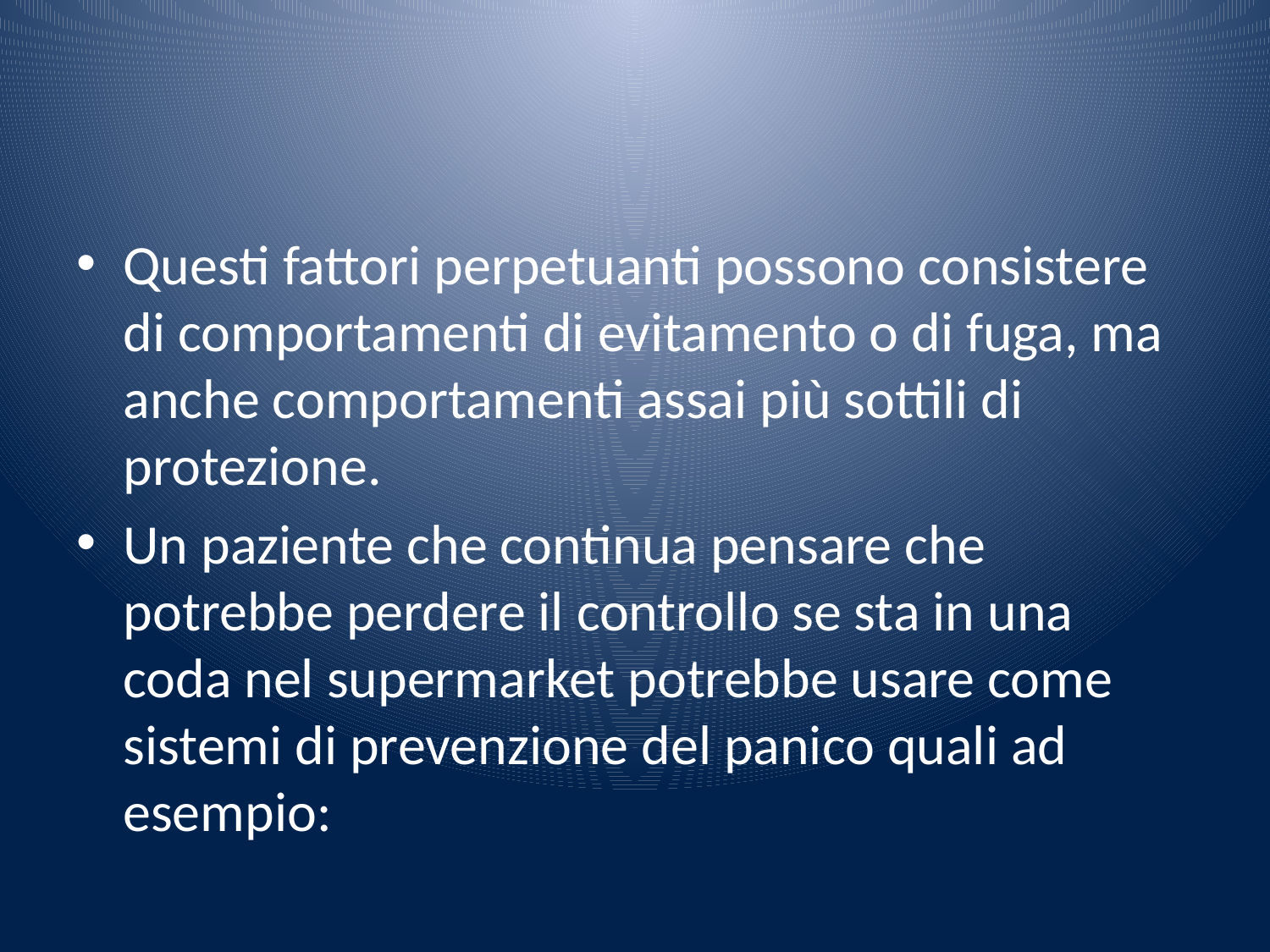

#
Questi fattori perpetuanti possono consistere di comportamenti di evitamento o di fuga, ma anche comportamenti assai più sottili di protezione.
Un paziente che continua pensare che potrebbe perdere il controllo se sta in una coda nel supermarket potrebbe usare come sistemi di prevenzione del panico quali ad esempio: